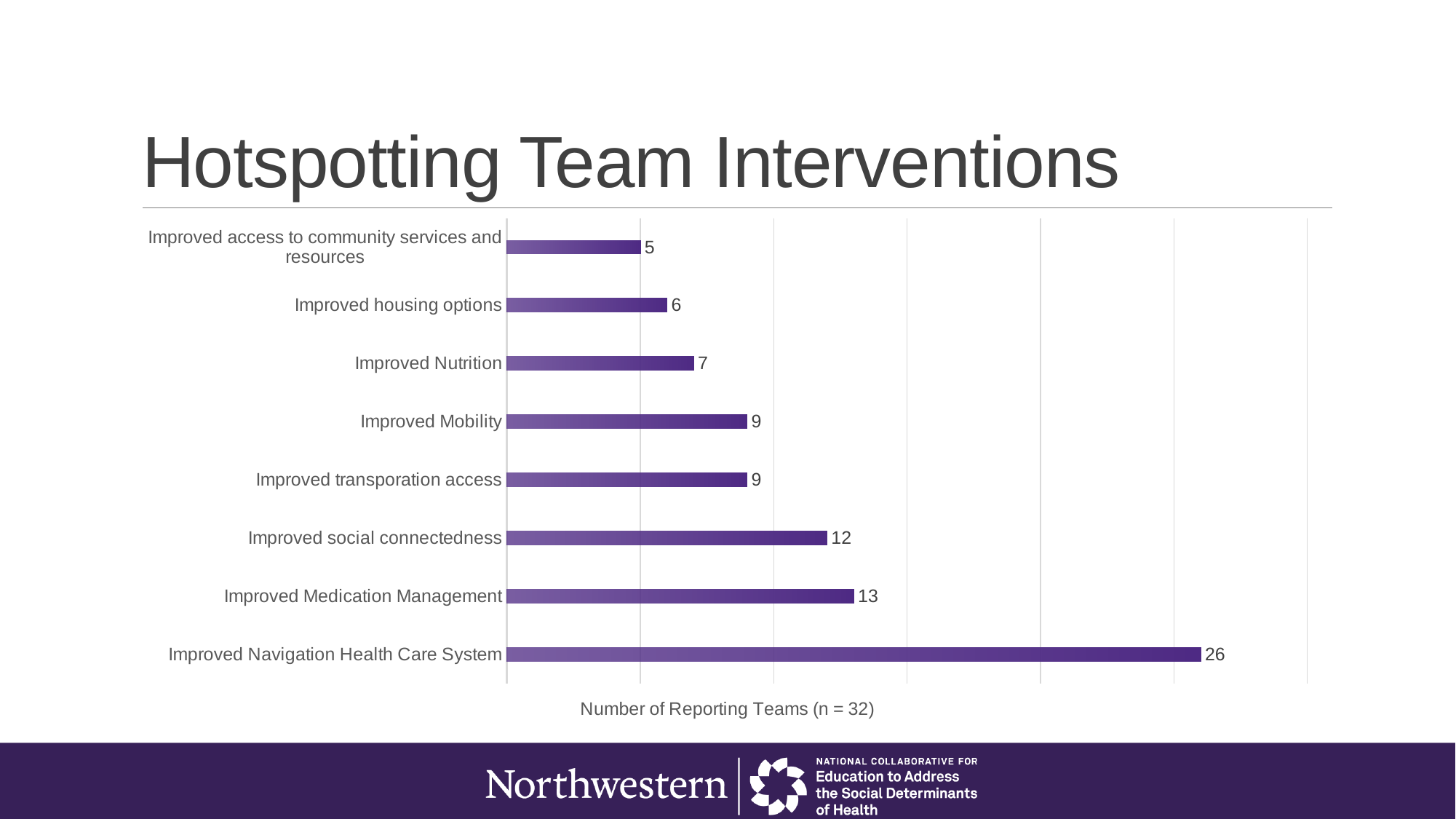

# Hotspotting Team Interventions

### Chart

| Category |  |
|---|---|
| Improved Navigation Health Care System | 26.0 |
| Improved Medication Management | 13.0 |
| Improved social connectedness | 12.0 |
| Improved transporation access | 9.0 |
| Improved Mobility | 9.0 |
| Improved Nutrition | 7.0 |
| Improved housing options | 6.0 |
| Improved access to community services and resources | 5.0 |